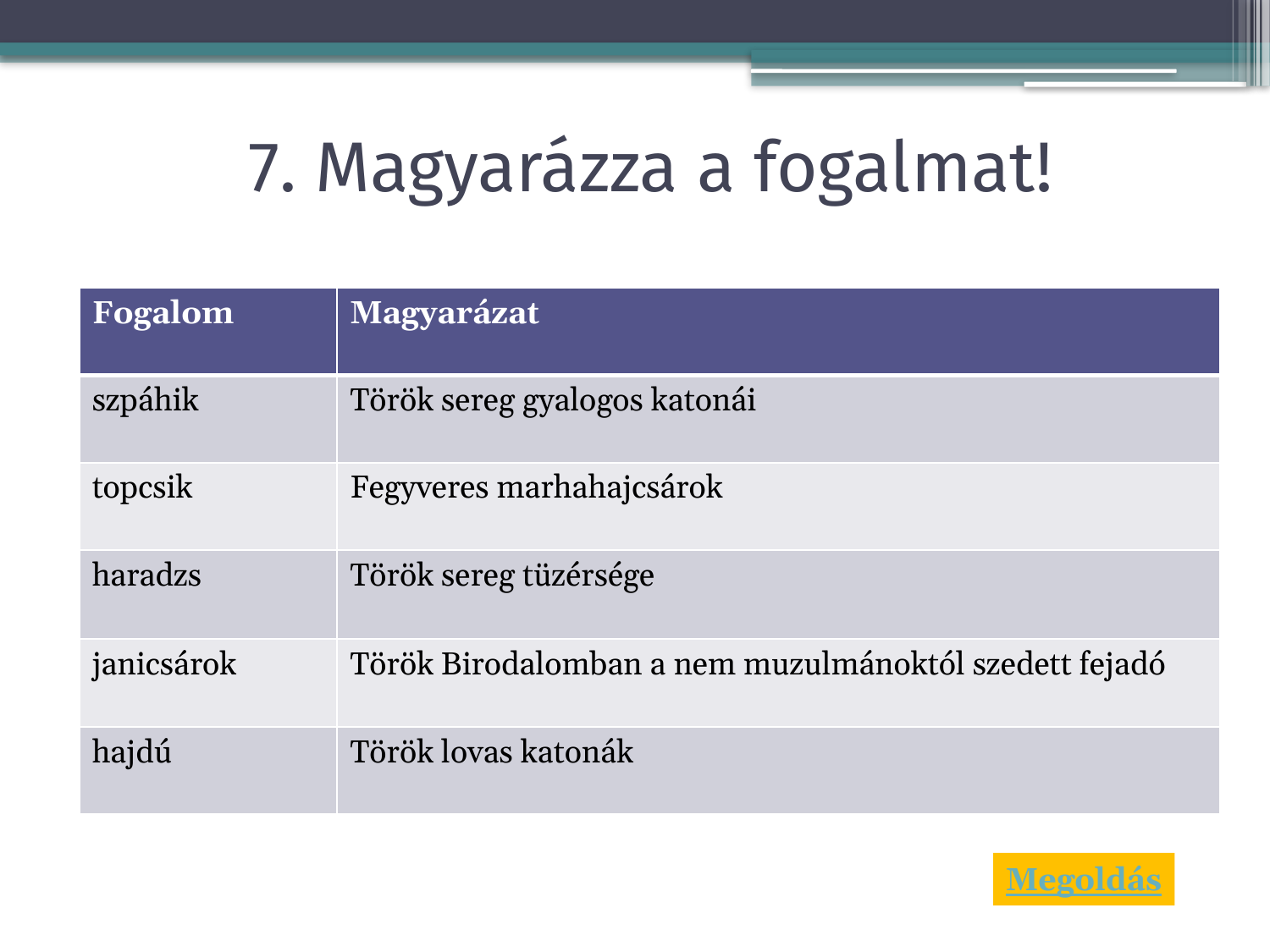

# 7. Magyarázza a fogalmat!
| Fogalom | Magyarázat |
| --- | --- |
| szpáhik | Török sereg gyalogos katonái |
| topcsik | Fegyveres marhahajcsárok |
| haradzs | Török sereg tüzérsége |
| janicsárok | Török Birodalomban a nem muzulmánoktól szedett fejadó |
| hajdú | Török lovas katonák |
Megoldás